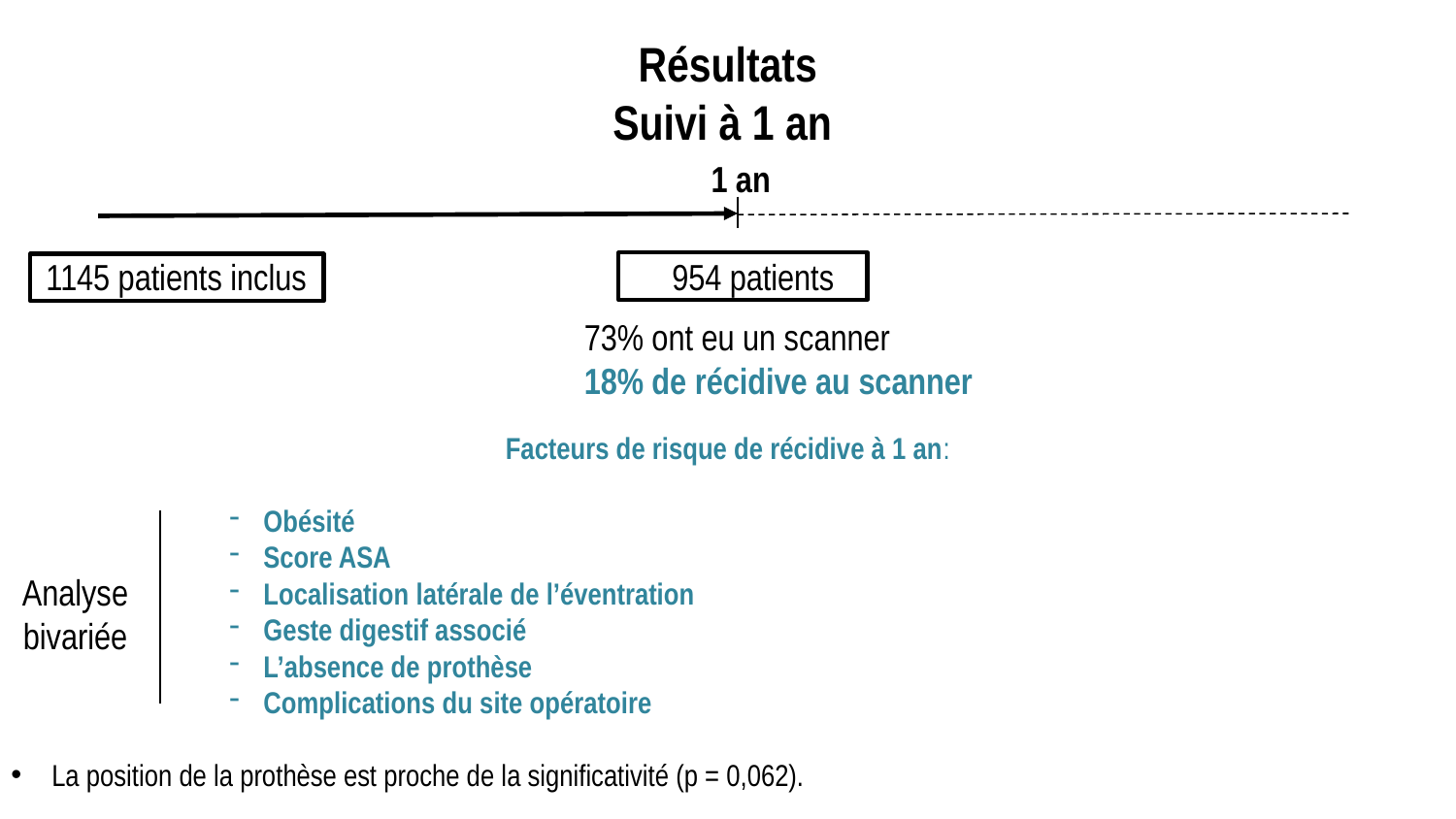

Résultats
Suivi à 1 an
1 an
1145 patients inclus

954 patients

73% ont eu un scanner
18% de récidive au scanner
Facteurs de risque de récidive à 1 an:

Obésité
Score ASA
Localisation latérale de l’éventration
Geste digestif associé
L’absence de prothèse
Complications du site opératoire

La position de la prothèse est proche de la significativité (p = 0,062).
Analyse bivariée